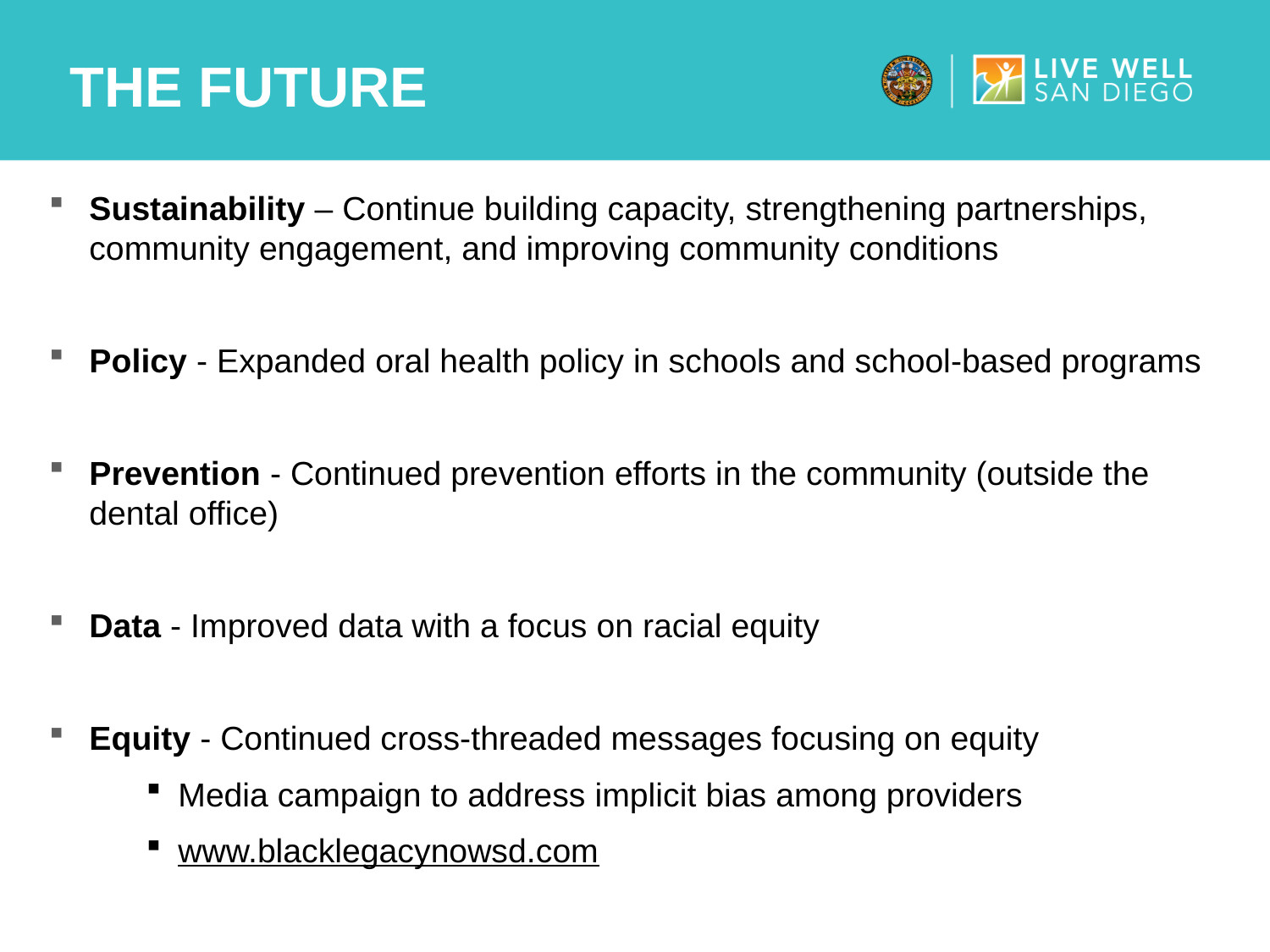

# the future
Sustainability – Continue building capacity, strengthening partnerships, community engagement, and improving community conditions

Policy - Expanded oral health policy in schools and school-based programs

Prevention - Continued prevention efforts in the community (outside the dental office)

Data - Improved data with a focus on racial equity

Equity - Continued cross-threaded messages focusing on equity
Media campaign to address implicit bias among providers
www.blacklegacynowsd.com